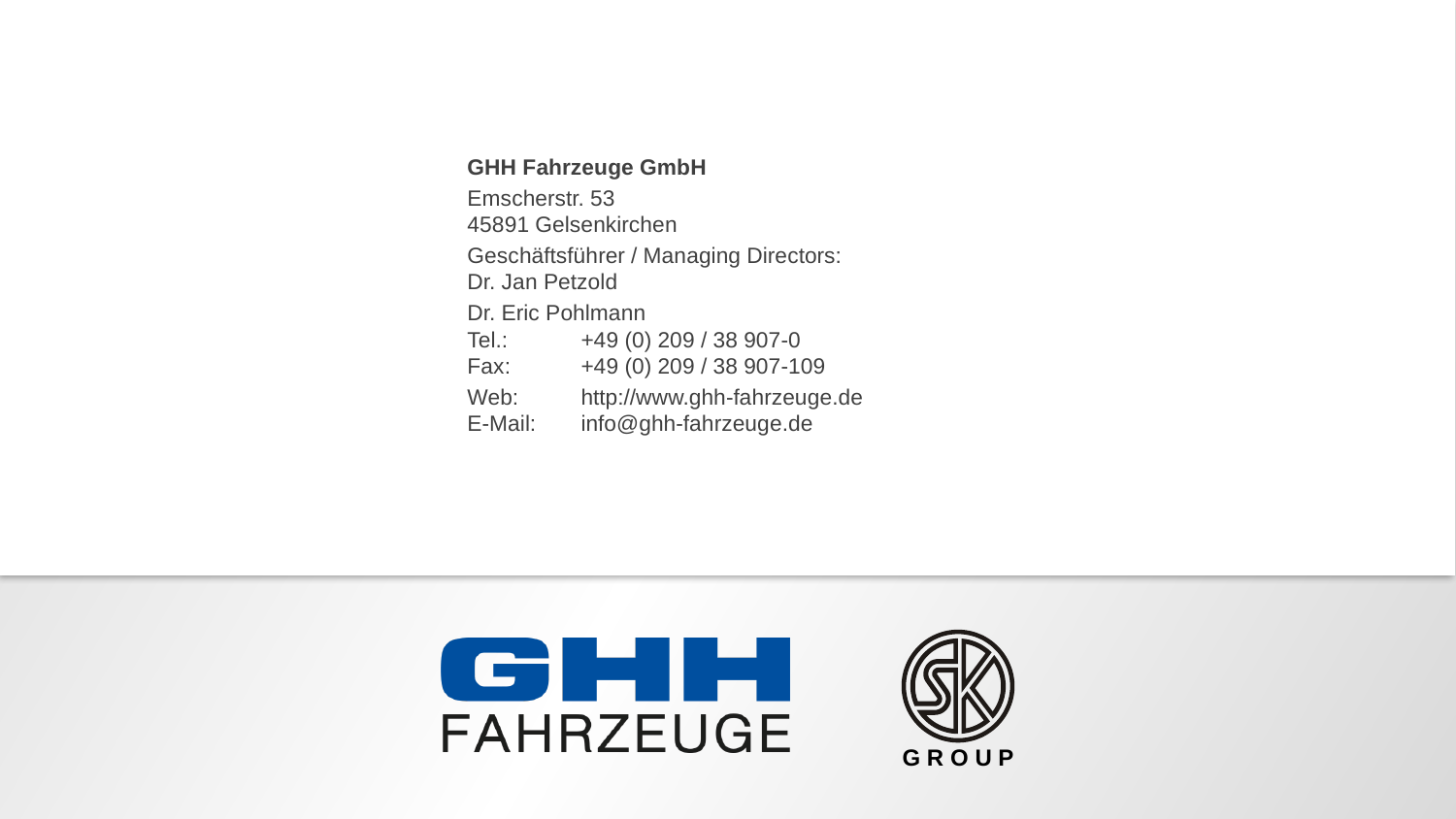

GHH Fahrzeuge GmbH
Emscherstr. 53
45891 Gelsenkirchen
Geschäftsführer / Managing Directors:
Dr. Jan Petzold
Dr. Eric Pohlmann
Tel.:	+49 (0) 209 / 38 907-0
Fax:	+49 (0) 209 / 38 907-109
Web:	http://www.ghh-fahrzeuge.de
E-Mail:	info@ghh-fahrzeuge.de